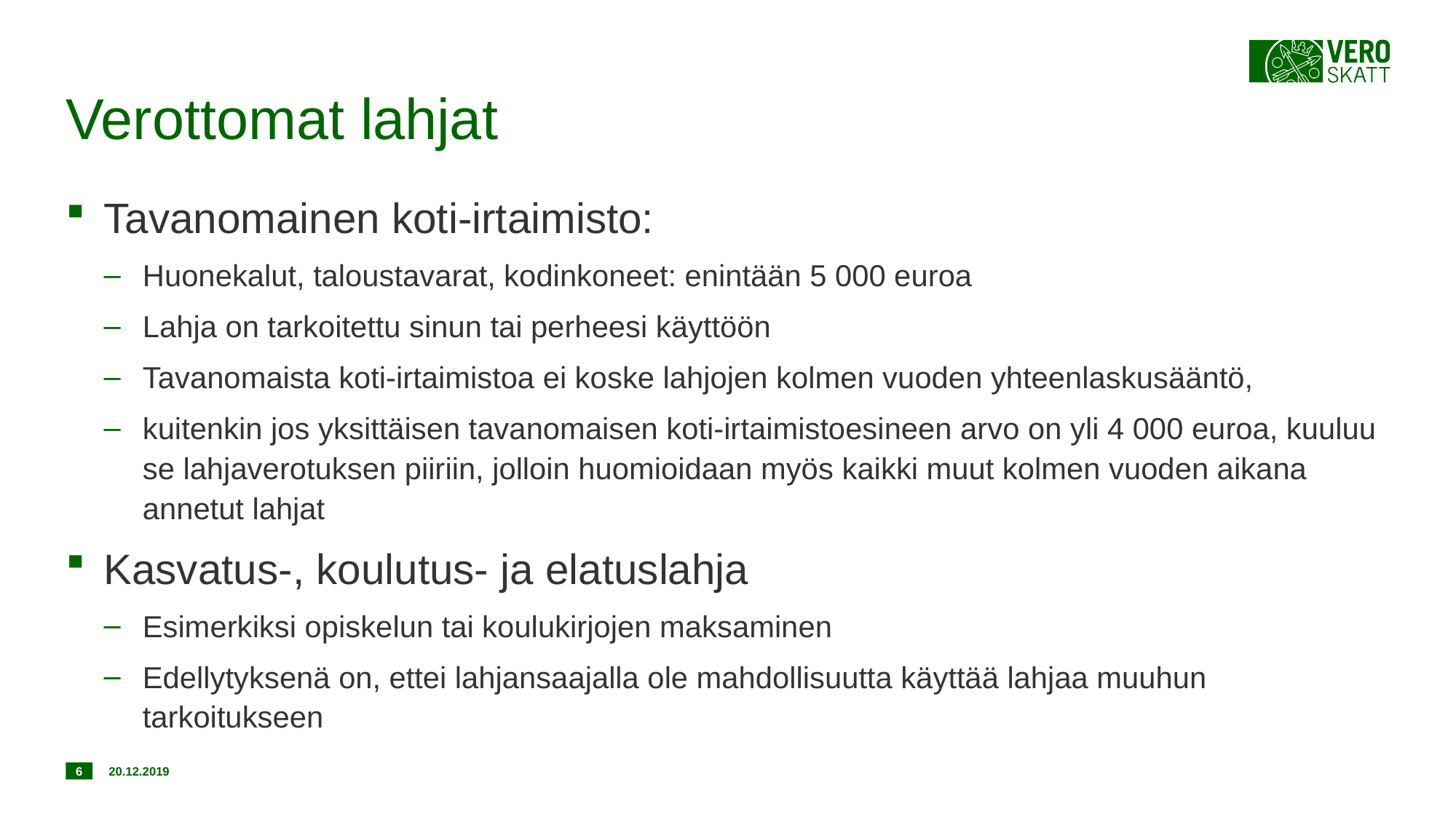

# Verottomat lahjat
Tavanomainen koti-irtaimisto:
Huonekalut, taloustavarat, kodinkoneet: enintään 5 000 euroa
Lahja on tarkoitettu sinun tai perheesi käyttöön
Tavanomaista koti-irtaimistoa ei koske lahjojen kolmen vuoden yhteenlaskusääntö,
kuitenkin jos yksittäisen tavanomaisen koti-irtaimistoesineen arvo on yli 4 000 euroa, kuuluu se lahjaverotuksen piiriin, jolloin huomioidaan myös kaikki muut kolmen vuoden aikana annetut lahjat
Kasvatus-, koulutus- ja elatuslahja
Esimerkiksi opiskelun tai koulukirjojen maksaminen
Edellytyksenä on, ettei lahjansaajalla ole mahdollisuutta käyttää lahjaa muuhun tarkoitukseen
6
20.12.2019